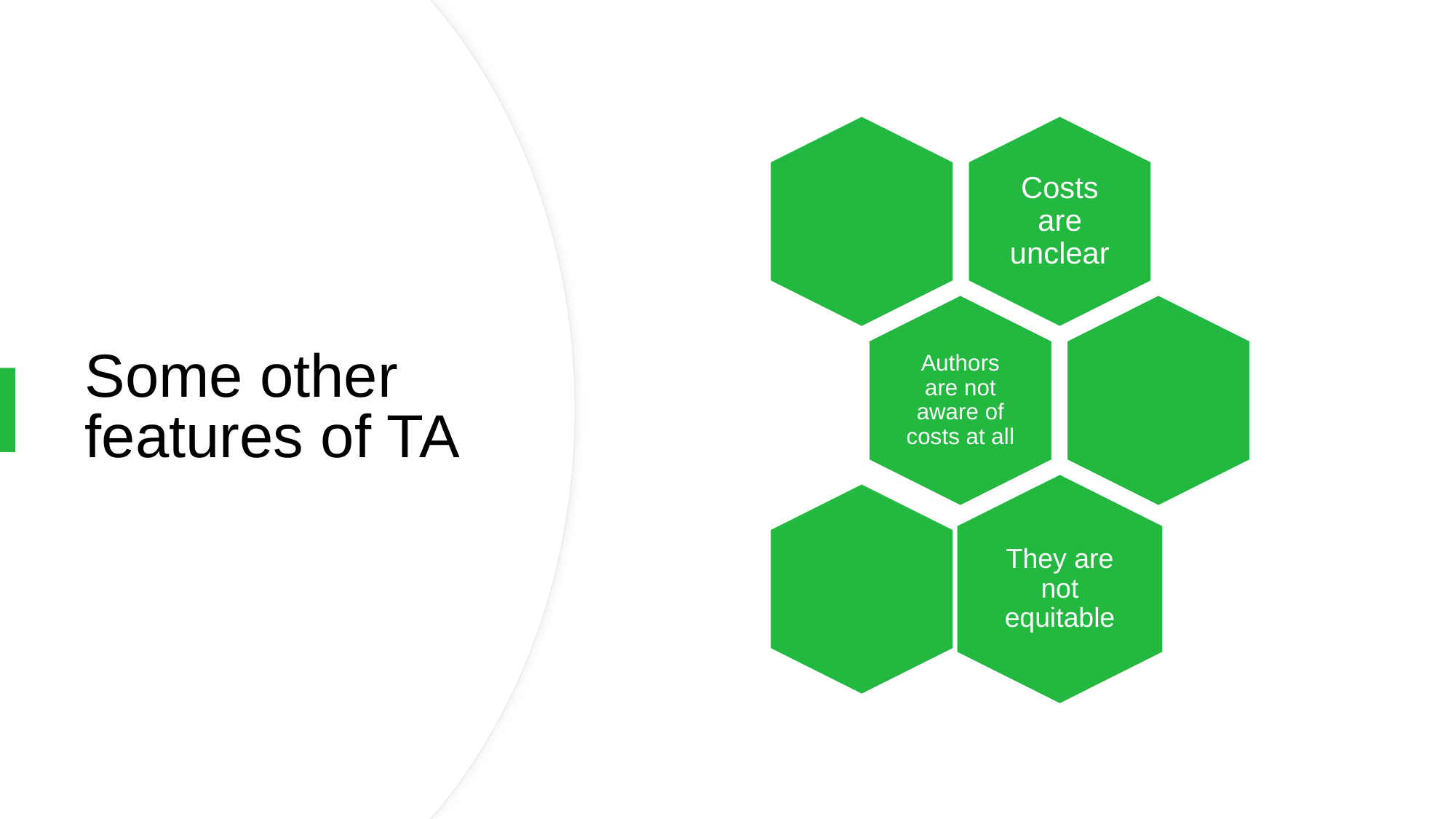

Costs are unclear

Authors are not aware of costs at all

They are not equitable

Some other features of TA